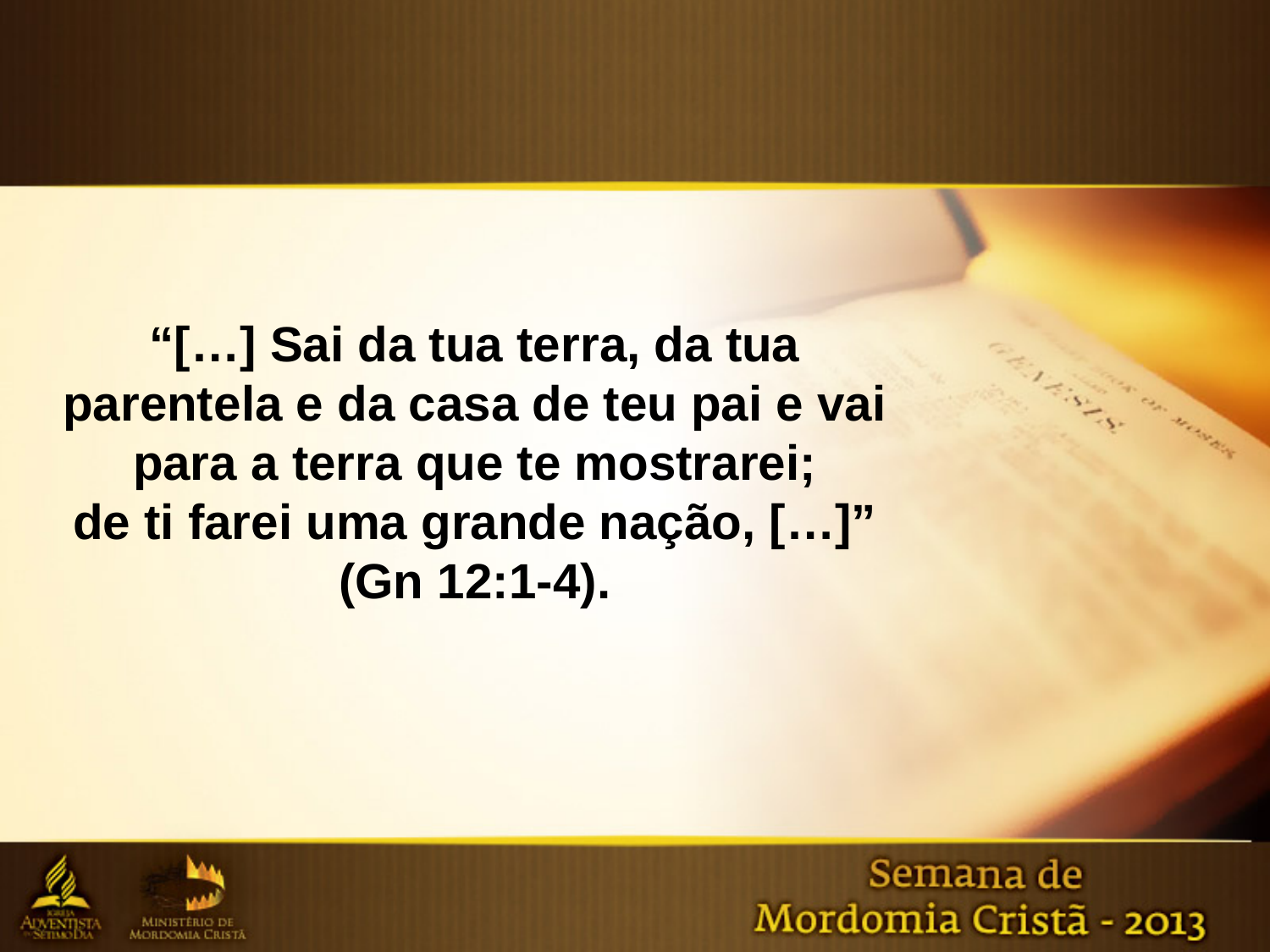

“[…] Sai da tua terra, da tua
parentela e da casa de teu pai e vai para a terra que te mostrarei;
de ti farei uma grande nação, […]” (Gn 12:1-4).